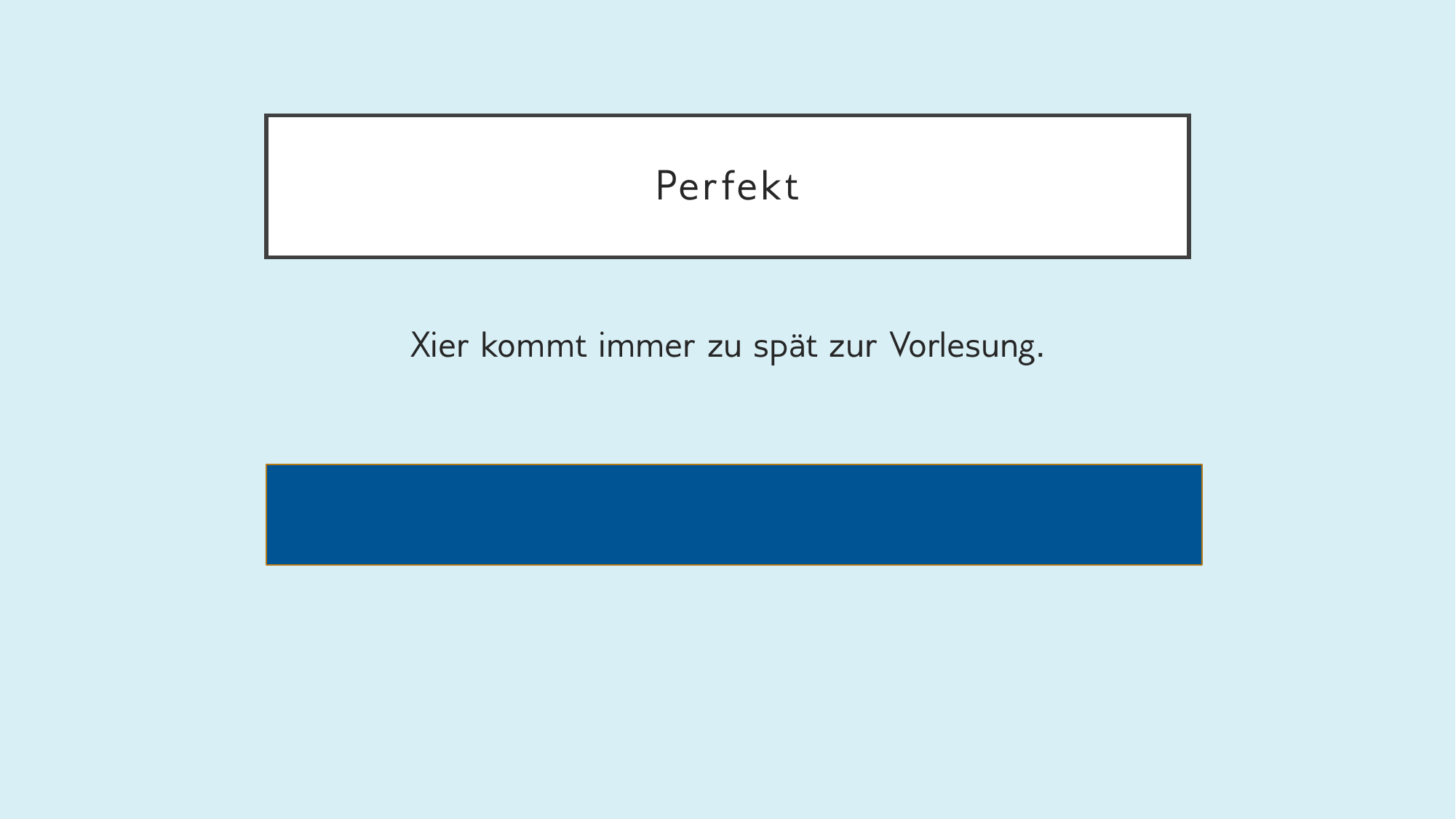

# Perfekt
Xier kommt immer zu spät zur Vorlesung.

Xier ist immer zu spät zur Vorlesung gekommen.